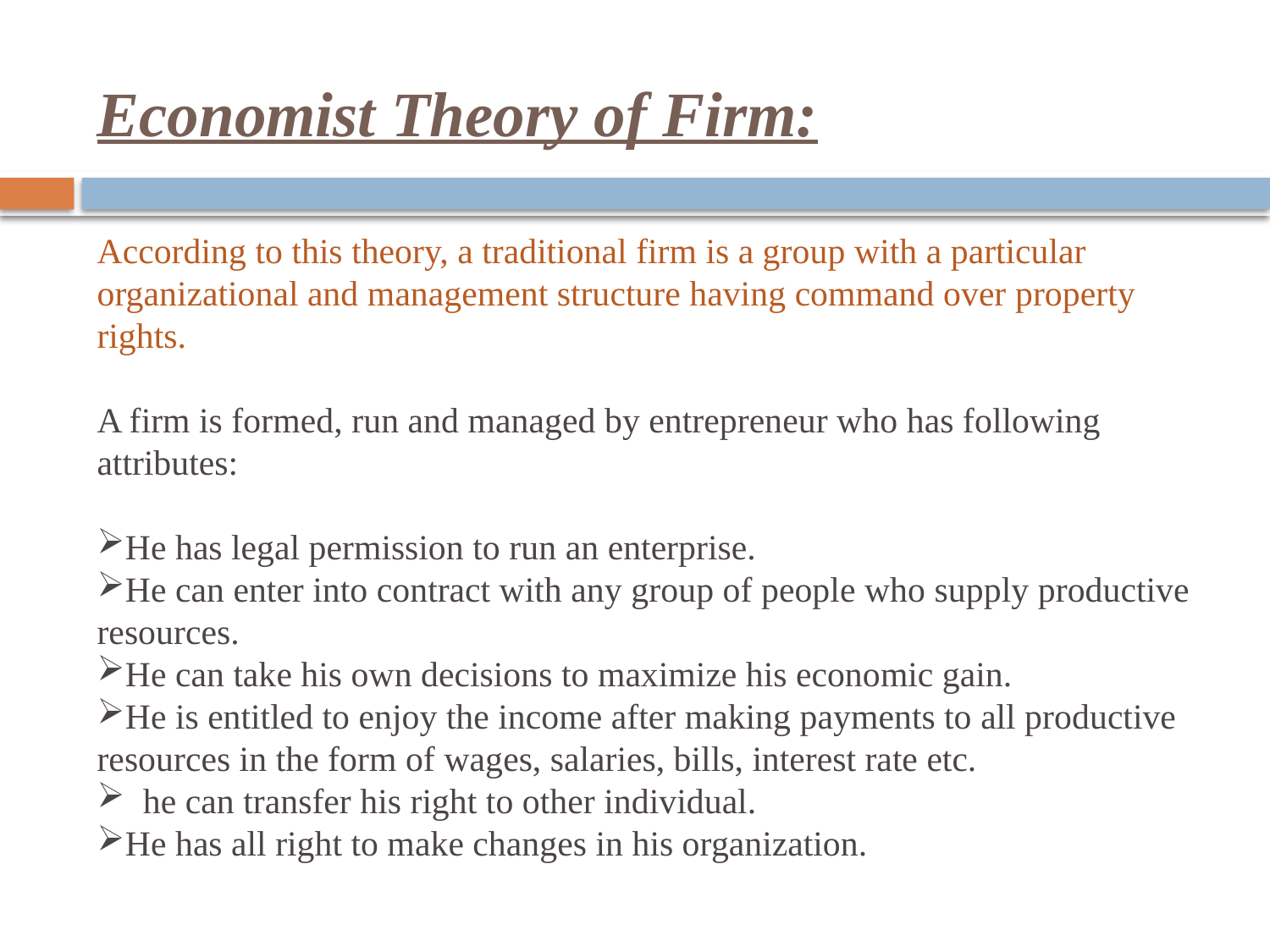

# Economist Theory of Firm:
According to this theory, a traditional firm is a group with a particular organizational and management structure having command over property rights.

A firm is formed, run and managed by entrepreneur who has following attributes:

He has legal permission to run an enterprise.
He can enter into contract with any group of people who supply productive resources.
He can take his own decisions to maximize his economic gain.
He is entitled to enjoy the income after making payments to all productive resources in the form of wages, salaries, bills, interest rate etc.
  he can transfer his right to other individual.
He has all right to make changes in his organization.